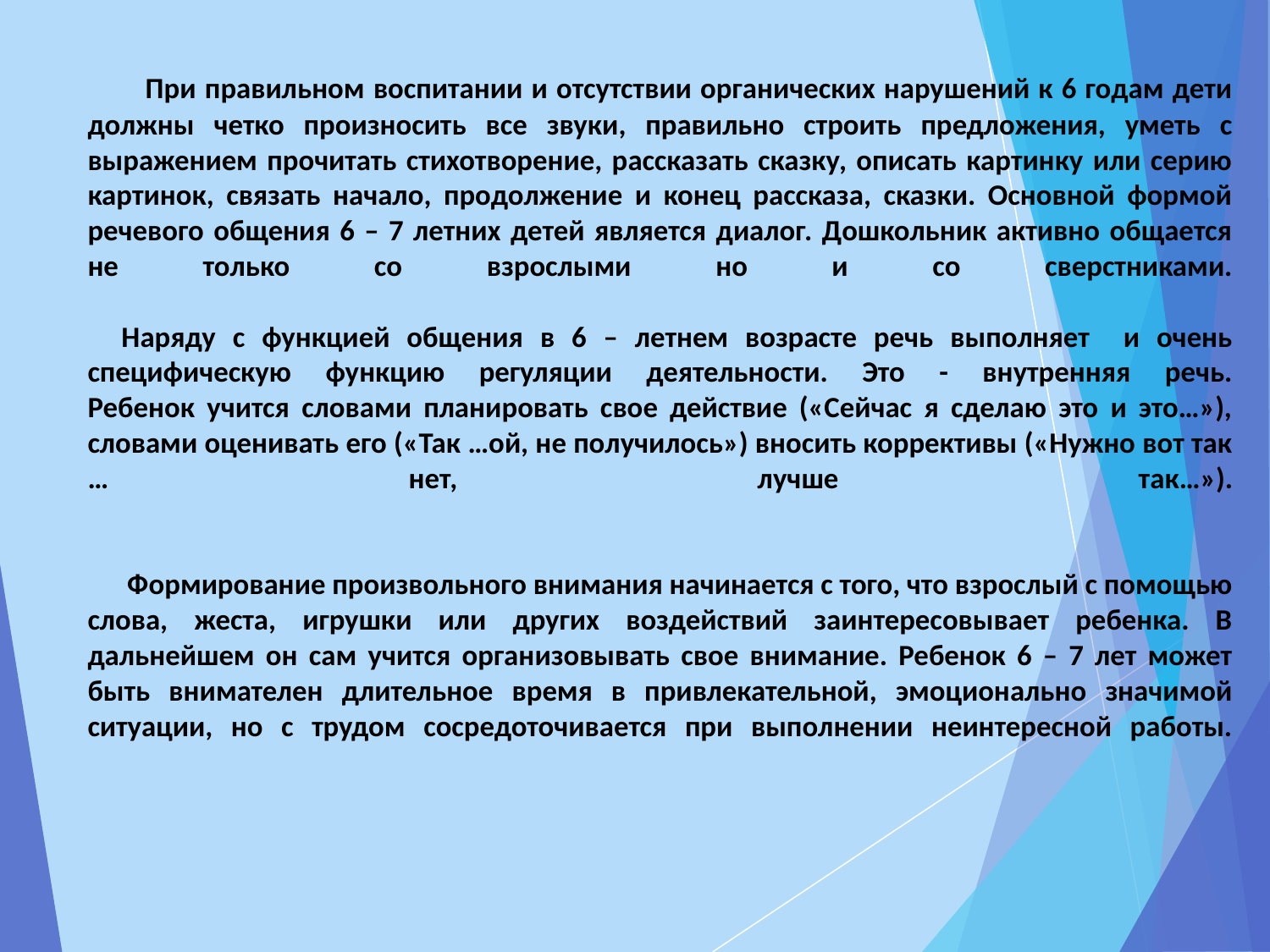

# При правильном воспитании и отсутствии органических нарушений к 6 годам дети должны четко произносить все звуки, правильно строить предложения, уметь с выражением прочитать стихотворение, рассказать сказку, описать картинку или серию картинок, связать начало, продолжение и конец рассказа, сказки. Основной формой речевого общения 6 – 7 летних детей является диалог. Дошкольник активно общается не только со взрослыми но и со сверстниками. Наряду с функцией общения в 6 – летнем возрасте речь выполняет  и очень специфическую функцию регуляции деятельности. Это - внутренняя речь. Ребенок учится словами планировать свое действие («Сейчас я сделаю это и это…»), словами оценивать его («Так …ой, не получилось») вносить коррективы («Нужно вот так … нет, лучше так…»).   Формирование произвольного внимания начинается с того, что взрослый с помощью слова, жеста, игрушки или других воздействий заинтересовывает ребенка. В дальнейшем он сам учится организовывать свое внимание. Ребенок 6 – 7 лет может быть внимателен длительное время в привлекательной, эмоционально значимой ситуации, но с трудом сосредоточивается при выполнении неинтересной работы.